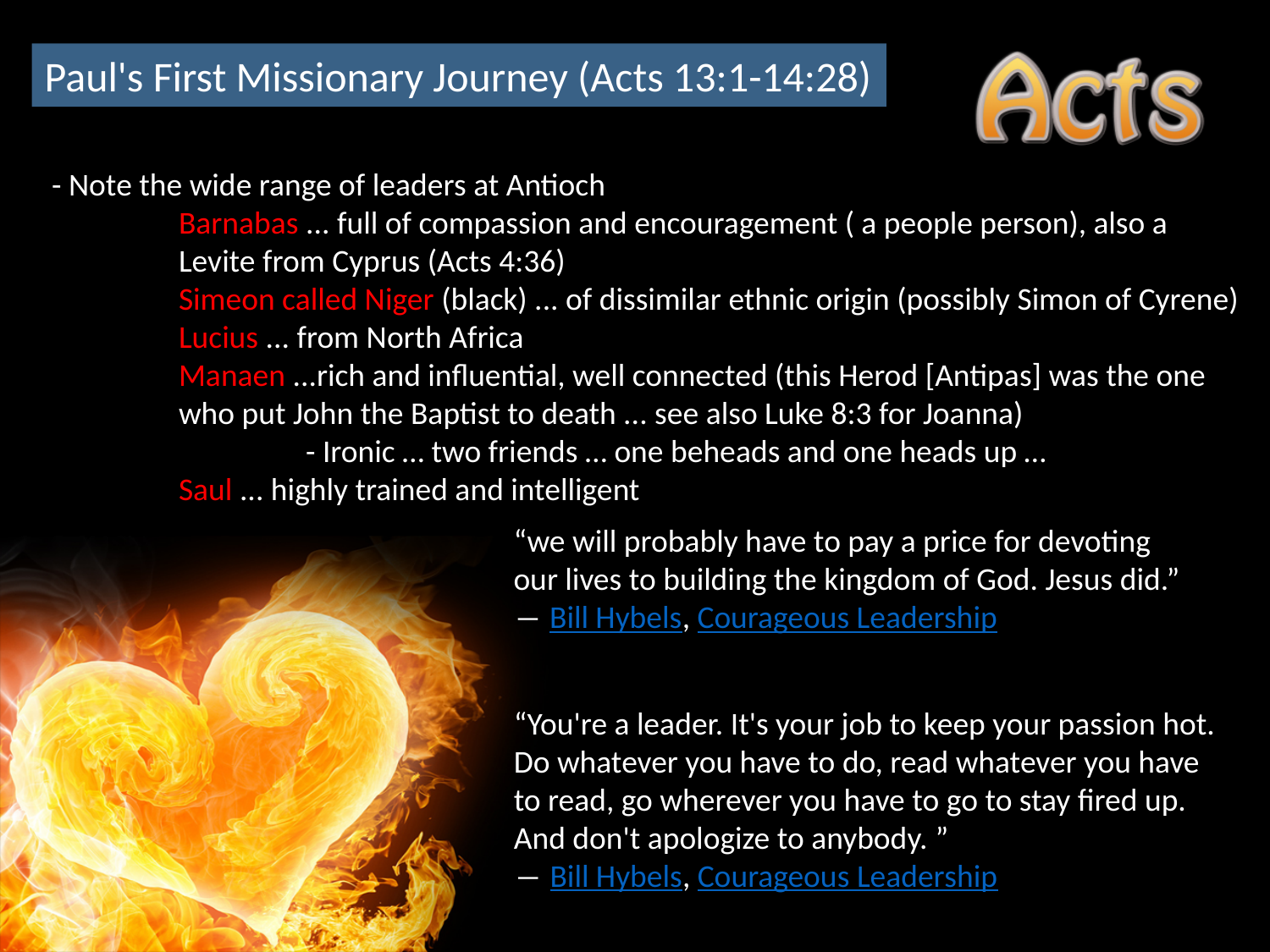

Paul's First Missionary Journey (Acts 13:1-14:28)
- Note the wide range of leaders at Antioch
	Barnabas ... full of compassion and encouragement ( a people person), also a
	Levite from Cyprus (Acts 4:36)
	Simeon called Niger (black) ... of dissimilar ethnic origin (possibly Simon of Cyrene)
	Lucius ... from North Africa
	Manaen ...rich and influential, well connected (this Herod [Antipas] was the one
	who put John the Baptist to death ... see also Luke 8:3 for Joanna)
		- Ironic … two friends … one beheads and one heads up …
	Saul ... highly trained and intelligent
“we will probably have to pay a price for devoting
our lives to building the kingdom of God. Jesus did.”
― Bill Hybels, Courageous Leadership
“You're a leader. It's your job to keep your passion hot.
Do whatever you have to do, read whatever you have
to read, go wherever you have to go to stay fired up.
And don't apologize to anybody. ”
― Bill Hybels, Courageous Leadership